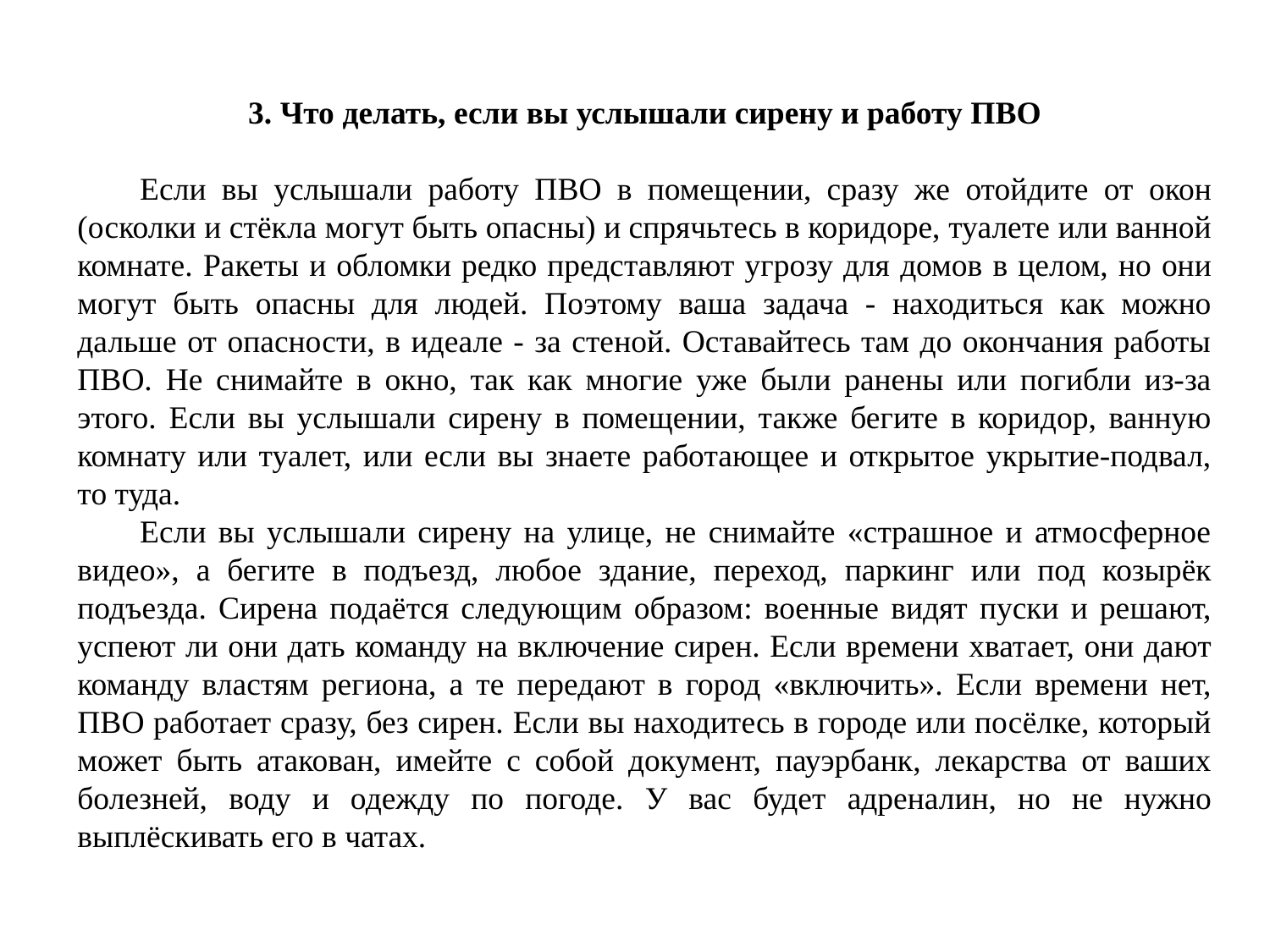

3. Что делать, если вы услышали сирену и работу ПВО

Если вы услышали работу ПВО в помещении, сразу же отойдите от окон (осколки и стёкла могут быть опасны) и спрячьтесь в коридоре, туалете или ванной комнате. Ракеты и обломки редко представляют угрозу для домов в целом, но они могут быть опасны для людей. Поэтому ваша задача - находиться как можно дальше от опасности, в идеале - за стеной. Оставайтесь там до окончания работы ПВО. Не снимайте в окно, так как многие уже были ранены или погибли из-за этого. Если вы услышали сирену в помещении, также бегите в коридор, ванную комнату или туалет, или если вы знаете работающее и открытое укрытие-подвал, то туда.
Если вы услышали сирену на улице, не снимайте «страшное и атмосферное видео», а бегите в подъезд, любое здание, переход, паркинг или под козырёк подъезда. Сирена подаётся следующим образом: военные видят пуски и решают, успеют ли они дать команду на включение сирен. Если времени хватает, они дают команду властям региона, а те передают в город «включить». Если времени нет, ПВО работает сразу, без сирен. Если вы находитесь в городе или посёлке, который может быть атакован, имейте с собой документ, пауэрбанк, лекарства от ваших болезней, воду и одежду по погоде. У вас будет адреналин, но не нужно выплёскивать его в чатах.